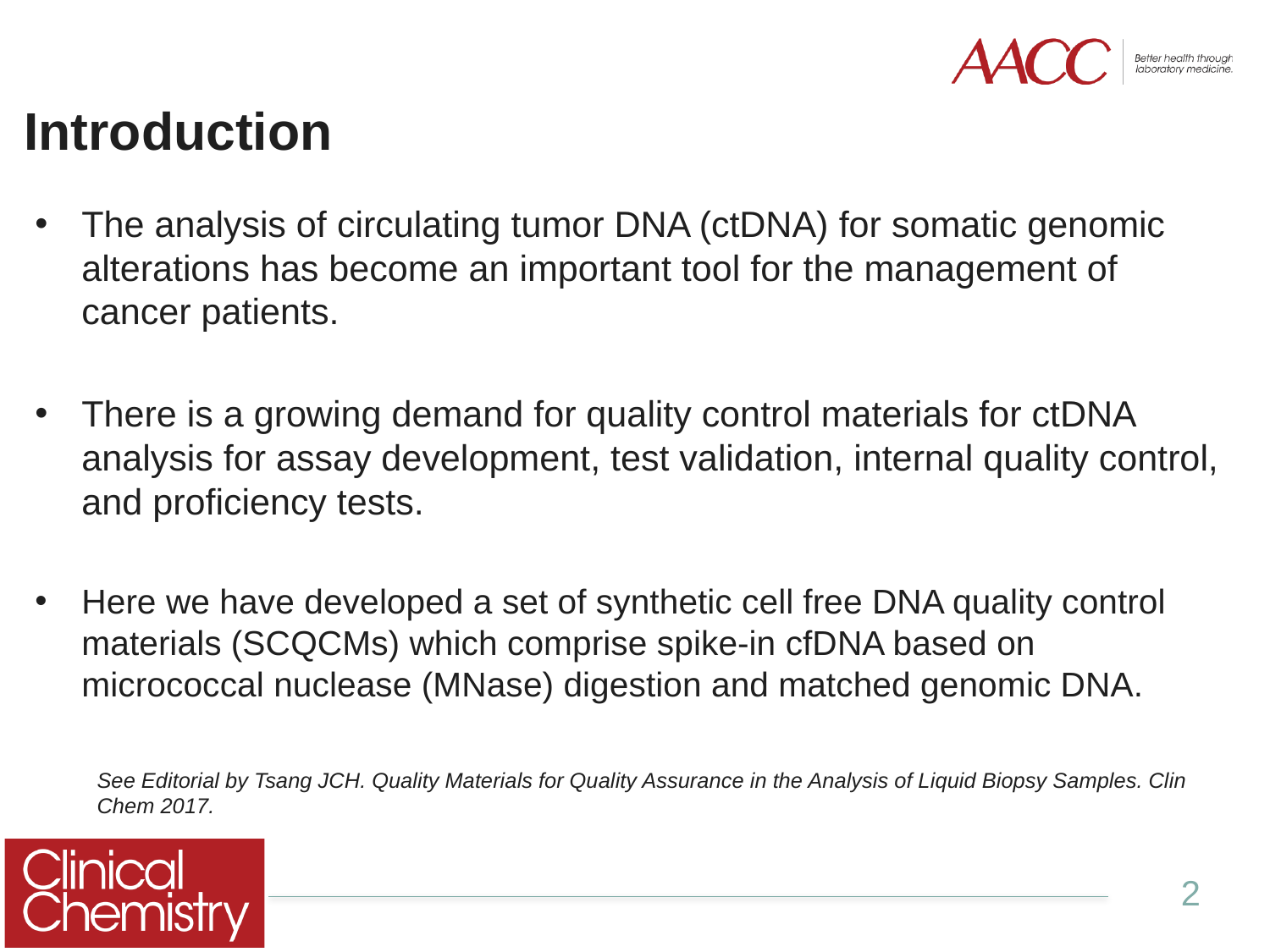

# Introduction
The analysis of circulating tumor DNA (ctDNA) for somatic genomic alterations has become an important tool for the management of cancer patients.

There is a growing demand for quality control materials for ctDNA analysis for assay development, test validation, internal quality control, and proficiency tests.

Here we have developed a set of synthetic cell free DNA quality control materials (SCQCMs) which comprise spike-in cfDNA based on micrococcal nuclease (MNase) digestion and matched genomic DNA.

See Editorial by Tsang JCH. Quality Materials for Quality Assurance in the Analysis of Liquid Biopsy Samples. Clin Chem 2017.
2